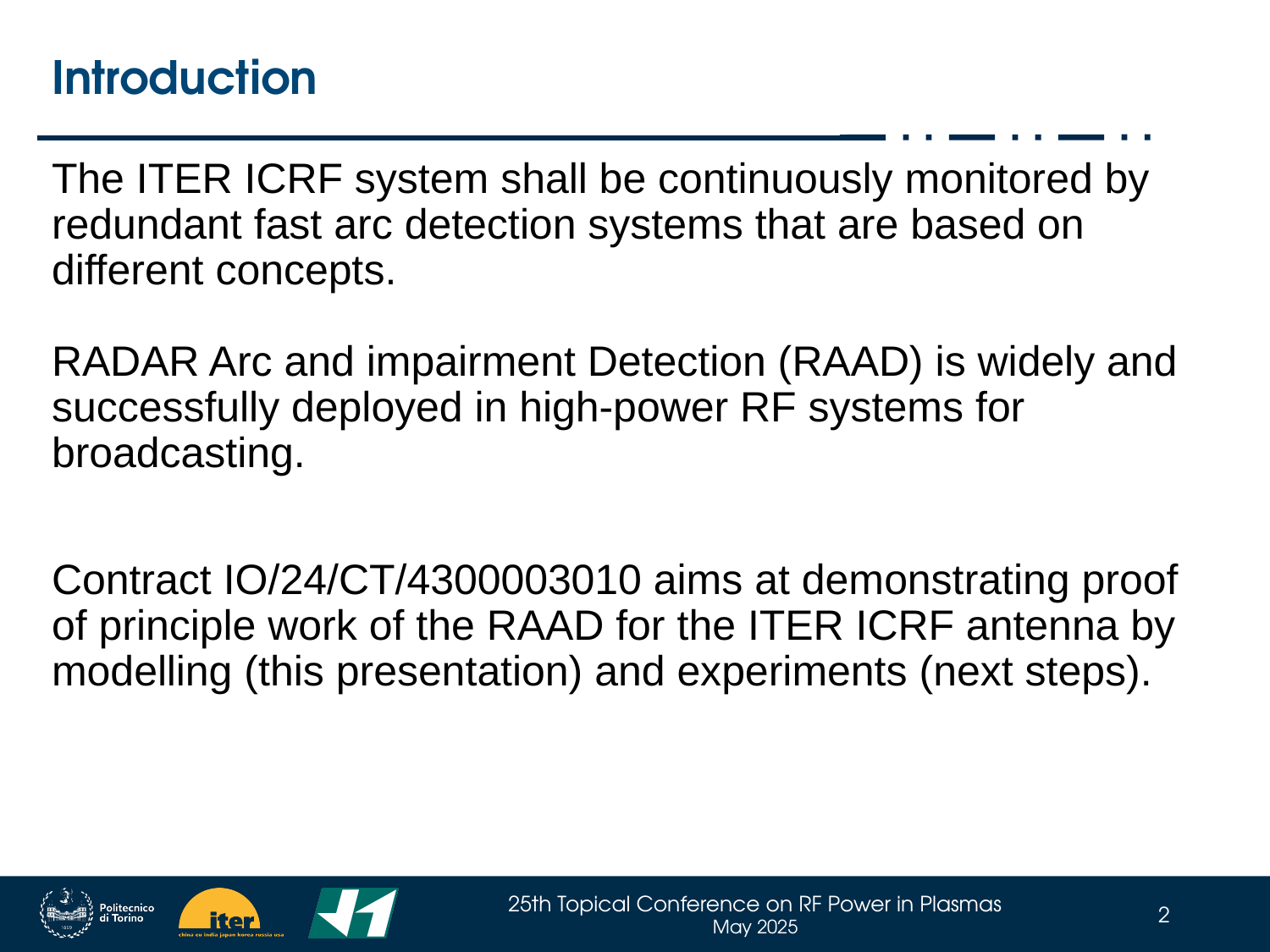

# Introduction
The ITER ICRF system shall be continuously monitored by redundant fast arc detection systems that are based on different concepts.
RADAR Arc and impairment Detection (RAAD) is widely and successfully deployed in high-power RF systems for broadcasting.

Contract IO/24/CT/4300003010 aims at demonstrating proof of principle work of the RAAD for the ITER ICRF antenna by modelling (this presentation) and experiments (next steps).
25th Topical Conference on RF Power in Plasmas
May 2025
2